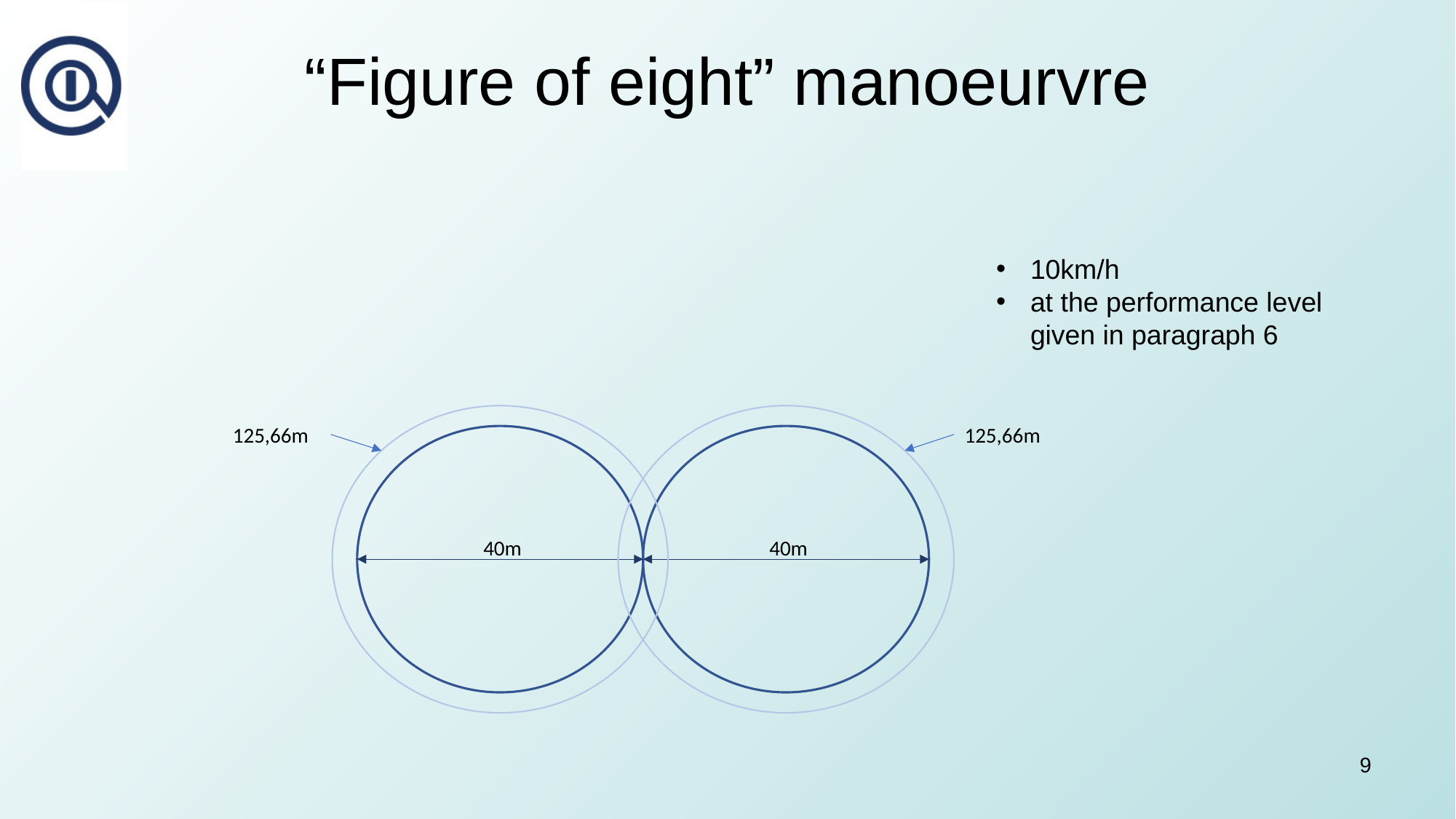

# “Figure of eight” manoeurvre
10km/h
at the performance level given in paragraph 6

125,66m
125,66m

40m
40m
9